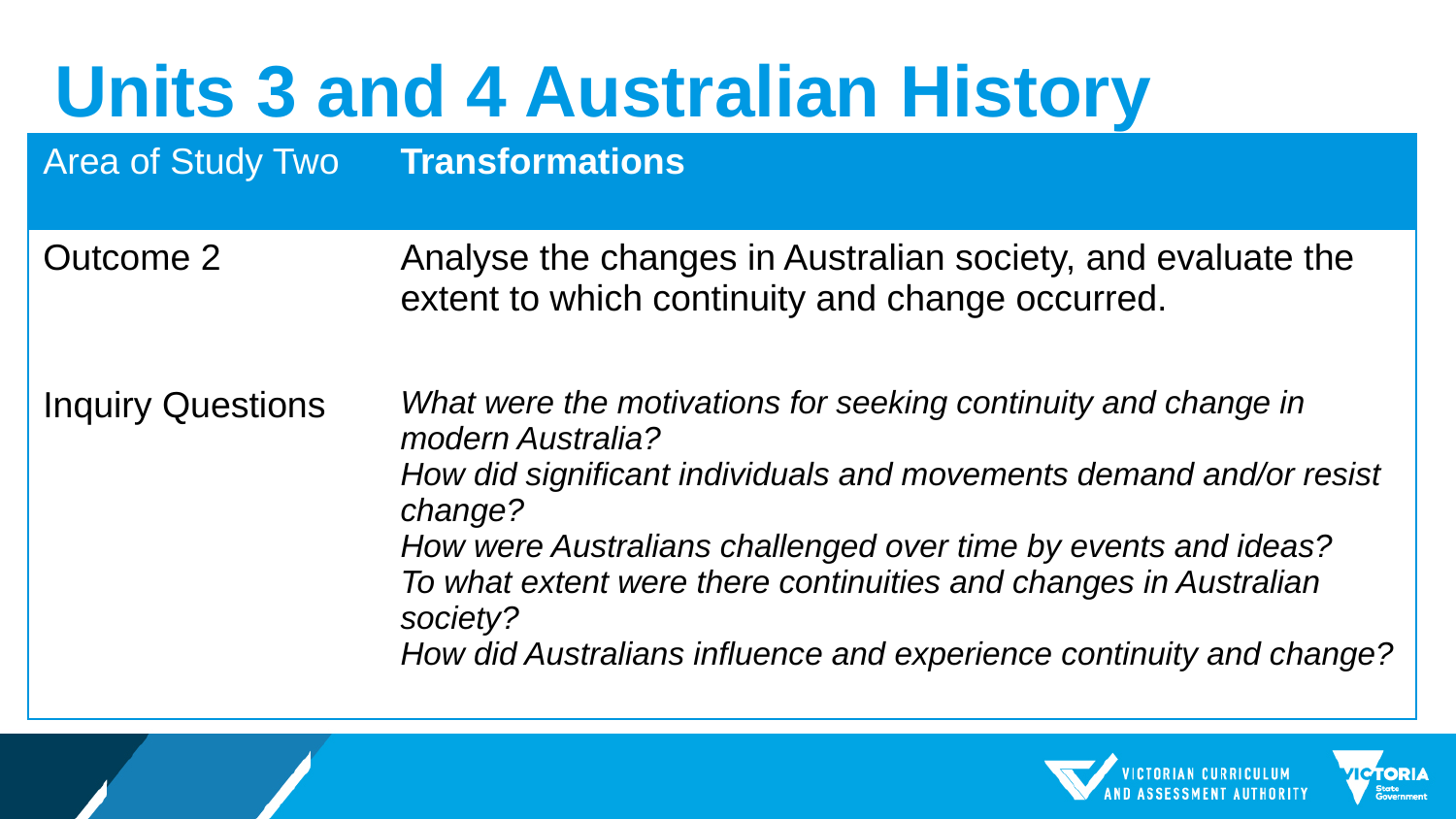

# Units 3 and 4 Australian History
| Area of Study Two | Transformations |
| --- | --- |
| Outcome 2 | Analyse the changes in Australian society, and evaluate the extent to which continuity and change occurred. |
| Inquiry Questions | What were the motivations for seeking continuity and change in modern Australia? How did significant individuals and movements demand and/or resist change? How were Australians challenged over time by events and ideas? To what extent were there continuities and changes in Australian society? How did Australians influence and experience continuity and change? |